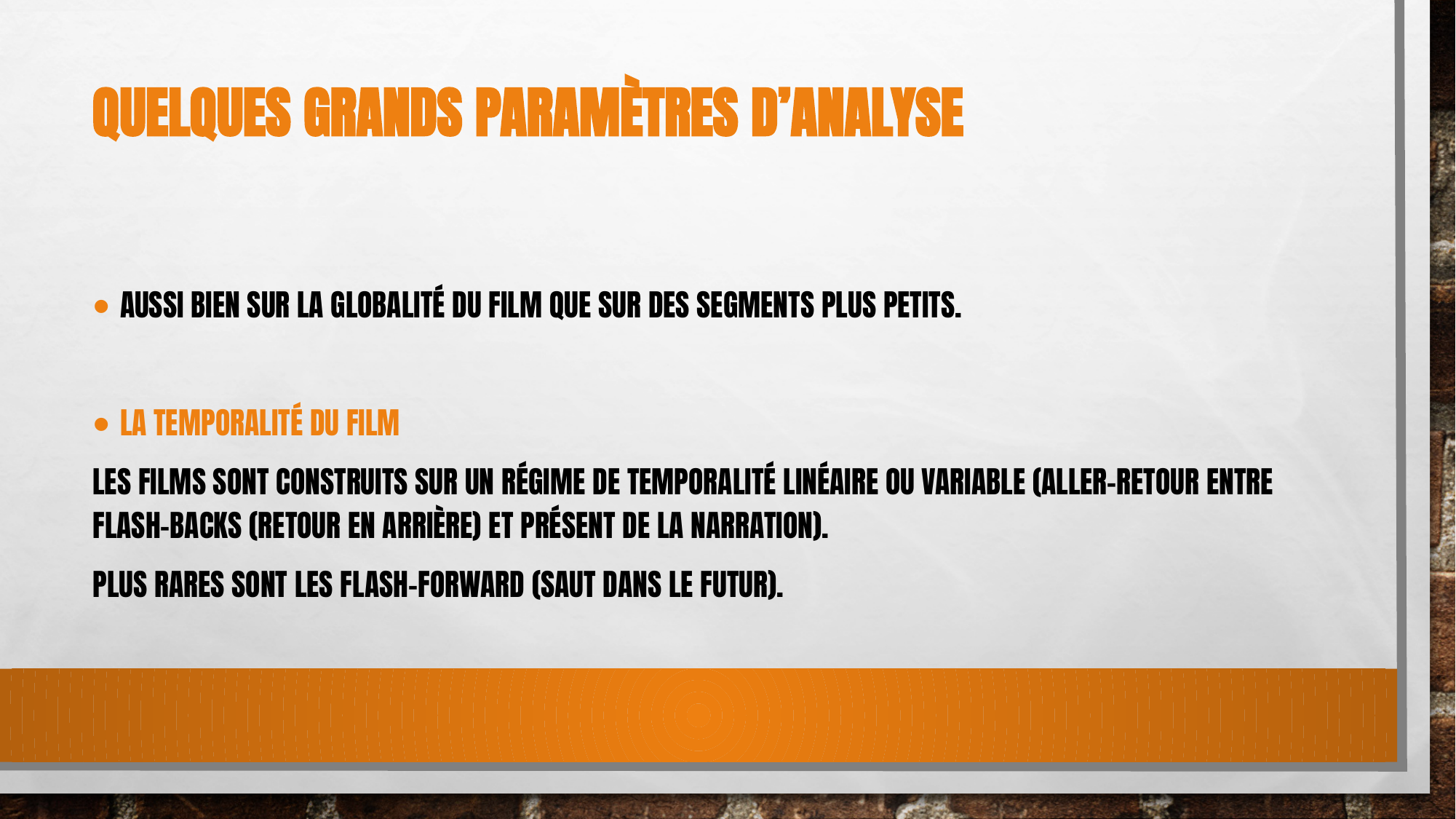

# Quelques grands paramètres d’analyse
Aussi bien sur la globalité du film que sur des segments plus petits.

La temporalité du film
Les films sont construits sur un régime de temporalité linéaire ou variable (aller-retour entre flash-backs (retour en arrière) et présent de la narration).
Plus rares sont les flash-forward (saut dans le futur).